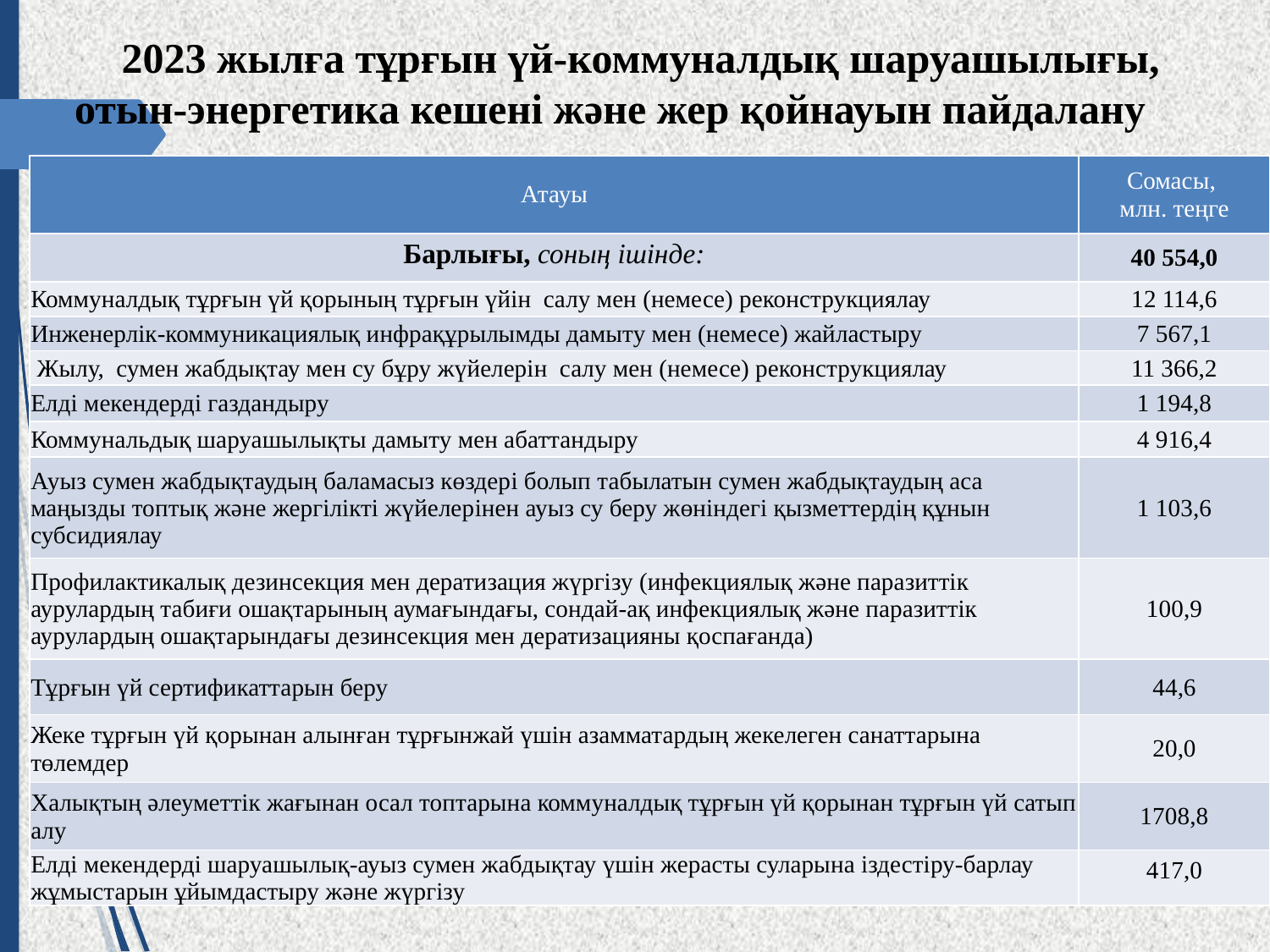

# 2023 жылға тұрғын үй-коммуналдық шаруашылығы, отын-энергетика кешенi және жер қойнауын пайдалану
| Атауы | Сомасы, млн. теңге |
| --- | --- |
| Барлығы, соның ішінде: | 40 554,0 |
| Коммуналдық тұрғын үй қорының тұрғын үйін салу мен (немесе) реконструкциялау | 12 114,6 |
| Инженерлік-коммуникациялық инфрақұрылымды дамыту мен (немесе) жайластыру | 7 567,1 |
| Жылу, сумен жабдықтау мен су бұру жүйелерін салу мен (немесе) реконструкциялау | 11 366,2 |
| Елдi мекендердi газдандыру | 1 194,8 |
| Коммунальдық шаруашылықты дамыту мен абаттандыру | 4 916,4 |
| Ауыз сумен жабдықтаудың баламасыз көздерi болып табылатын сумен жабдықтаудың аса маңызды топтық және жергілікті жүйелерiнен ауыз су беру жөніндегі қызметтердің құнын субсидиялау | 1 103,6 |
| Профилактикалық дезинсекция мен дератизация жүргізу (инфекциялық және паразиттік аурулардың табиғи ошақтарының аумағындағы, сондай-ақ инфекциялық және паразиттік аурулардың ошақтарындағы дезинсекция мен дератизацияны қоспағанда) | 100,9 |
| Тұрғын үй сертификаттарын беру | 44,6 |
| Жеке тұрғын үй қорынан алынған тұрғынжай үшін азамматардың жекелеген санаттарына төлемдер | 20,0 |
| Халықтың әлеуметтік жағынан осал топтарына коммуналдық тұрғын үй қорынан тұрғын үй сатып алу | 1708,8 |
| Елді мекендерді шаруашылық-ауыз сумен жабдықтау үшін жерасты суларына іздестіру-барлау жұмыстарын ұйымдастыру және жүргізу | 417,0 |